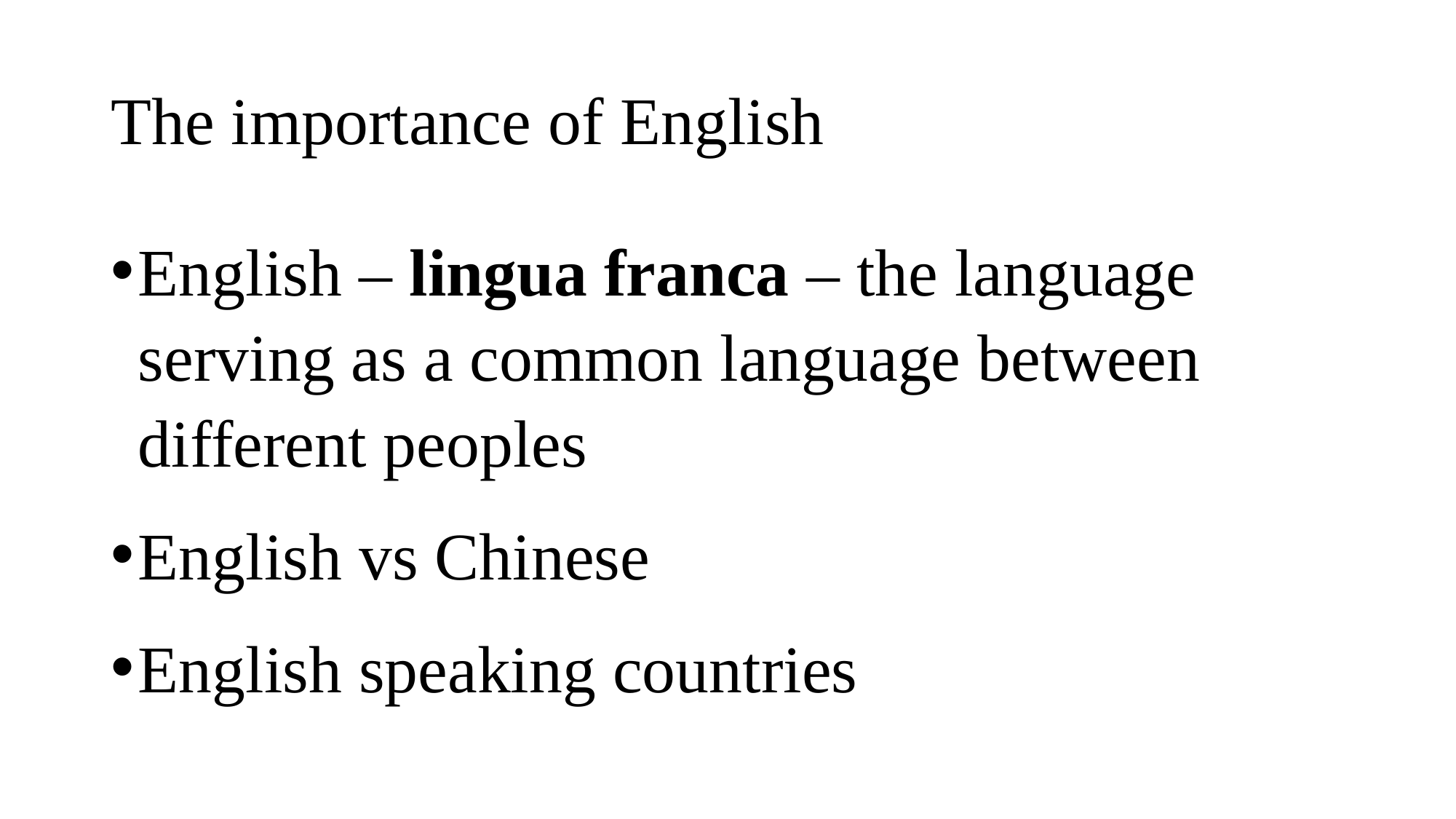

# The importance of English
English – lingua franca – the language serving as a common language between different peoples
English vs Chinese
English speaking countries